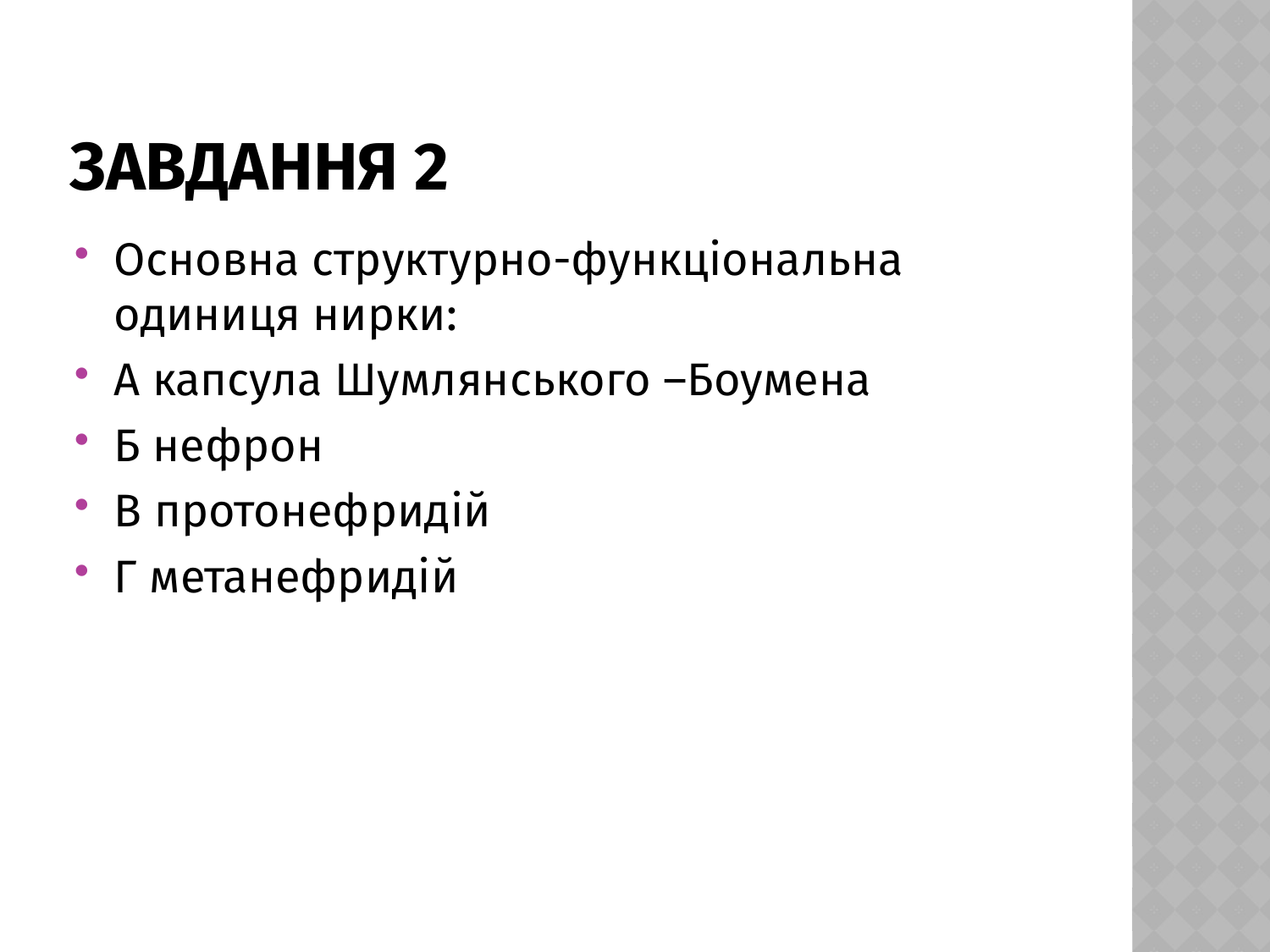

# Завдання 2
Основна структурно-функціональна одиниця нирки:
А капсула Шумлянського –Боумена
Б нефрон
В протонефридій
Г метанефридій